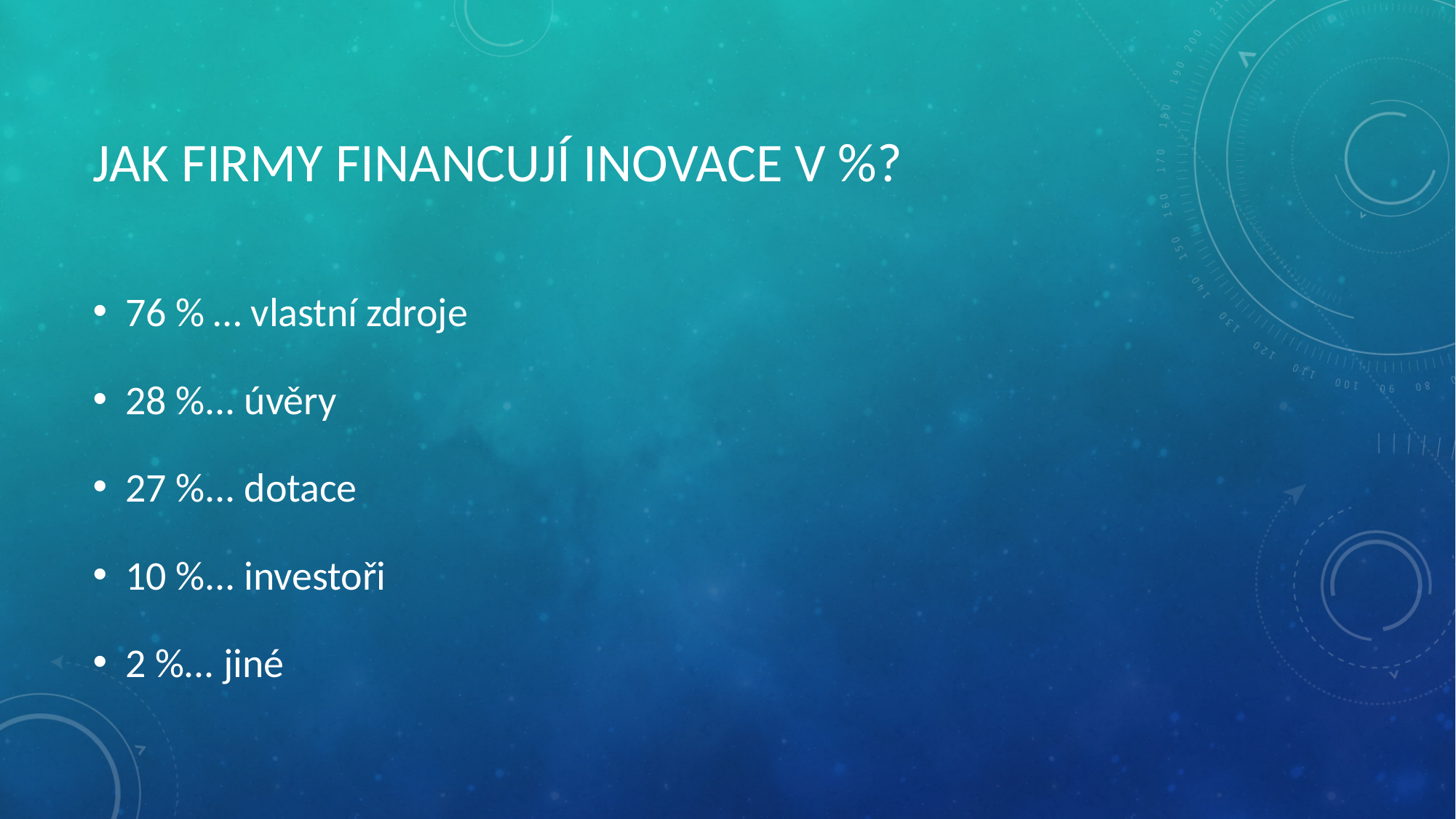

# Jak firmy financují inovace v %?
76 % … vlastní zdroje
28 %... úvěry
27 %... dotace
10 %... investoři
2 %... jiné